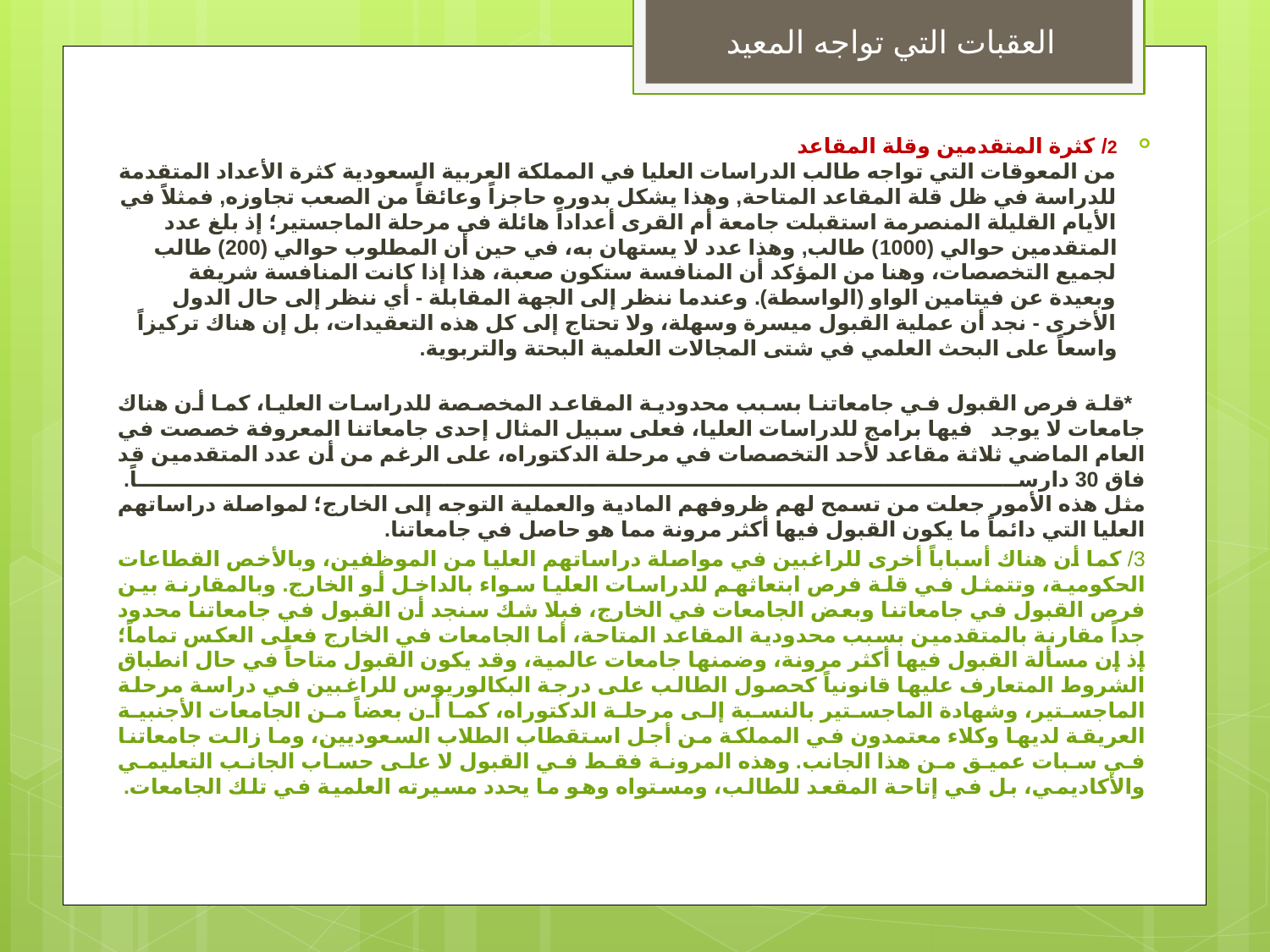

العقبات التي تواجه المعيد
2/ كثرة المتقدمين وقلة المقاعد 
من المعوقات التي تواجه طالب الدراسات العليا في المملكة العربية السعودية كثرة الأعداد المتقدمة للدراسة في ظل قلة المقاعد المتاحة, وهذا يشكل بدوره حاجزاً وعائقاً من الصعب تجاوزه, فمثلاً في الأيام القليلة المنصرمة استقبلت جامعة أم القرى أعداداً هائلة في مرحلة الماجستير؛ إذ بلغ عدد المتقدمين حوالي (1000) طالب, وهذا عدد لا يستهان به، في حين أن المطلوب حوالي (200) طالب لجميع التخصصات، وهنا من المؤكد أن المنافسة ستكون صعبة، هذا إذا كانت المنافسة شريفة وبعيدة عن فيتامين الواو (الواسطة). وعندما ننظر إلى الجهة المقابلة - أي ننظر إلى حال الدول الأخرى - نجد أن عملية القبول ميسرة وسهلة، ولا تحتاج إلى كل هذه التعقيدات، بل إن هناك تركيزاً واسعاً على البحث العلمي في شتى المجالات العلمية البحتة والتربوية.
  *قلة فرص القبول في جامعاتنا بسبب محدودية المقاعد المخصصة للدراسات العليا، كما أن هناك جامعات لا يوجد   فيها برامج للدراسات العليا، فعلى سبيل المثال إحدى جامعاتنا المعروفة خصصت في العام الماضي ثلاثة مقاعد لأحد التخصصات في مرحلة الدكتوراه، على الرغم من أن عدد المتقدمين قد فاق 30 دارساً. 
مثل هذه الأمور جعلت من تسمح لهم ظروفهم المادية والعملية التوجه إلى الخارج؛ لمواصلة دراساتهم العليا التي دائماً ما يكون القبول فيها أكثر مرونة مما هو حاصل في جامعاتنا.
3/ كما أن هناك أسباباً أخرى للراغبين في مواصلة دراساتهم العليا من الموظفين، وبالأخص القطاعات الحكومية، وتتمثل في قلة فرص ابتعاثهم للدراسات العليا سواء بالداخل أو الخارج. وبالمقارنة بين فرص القبول في جامعاتنا وبعض الجامعات في الخارج، فبلا شك سنجد أن القبول في جامعاتنا محدود جداً مقارنة بالمتقدمين بسبب محدودية المقاعد المتاحة، أما الجامعات في الخارج فعلى العكس تماماً؛ إذ إن مسألة القبول فيها أكثر مرونة، وضمنها جامعات عالمية، وقد يكون القبول متاحاً في حال انطباق الشروط المتعارف عليها قانونياً كحصول الطالب على درجة البكالوريوس للراغبين في دراسة مرحلة الماجستير، وشهادة الماجستير بالنسبة إلى مرحلة الدكتوراه، كما أن بعضاً من الجامعات الأجنبية العريقة لديها وكلاء معتمدون في المملكة من أجل استقطاب الطلاب السعوديين، وما زالت جامعاتنا في سبات عميق من هذا الجانب. وهذه المرونة فقط في القبول لا على حساب الجانب التعليمي والأكاديمي، بل في إتاحة المقعد للطالب، ومستواه وهو ما يحدد مسيرته العلمية في تلك الجامعات.